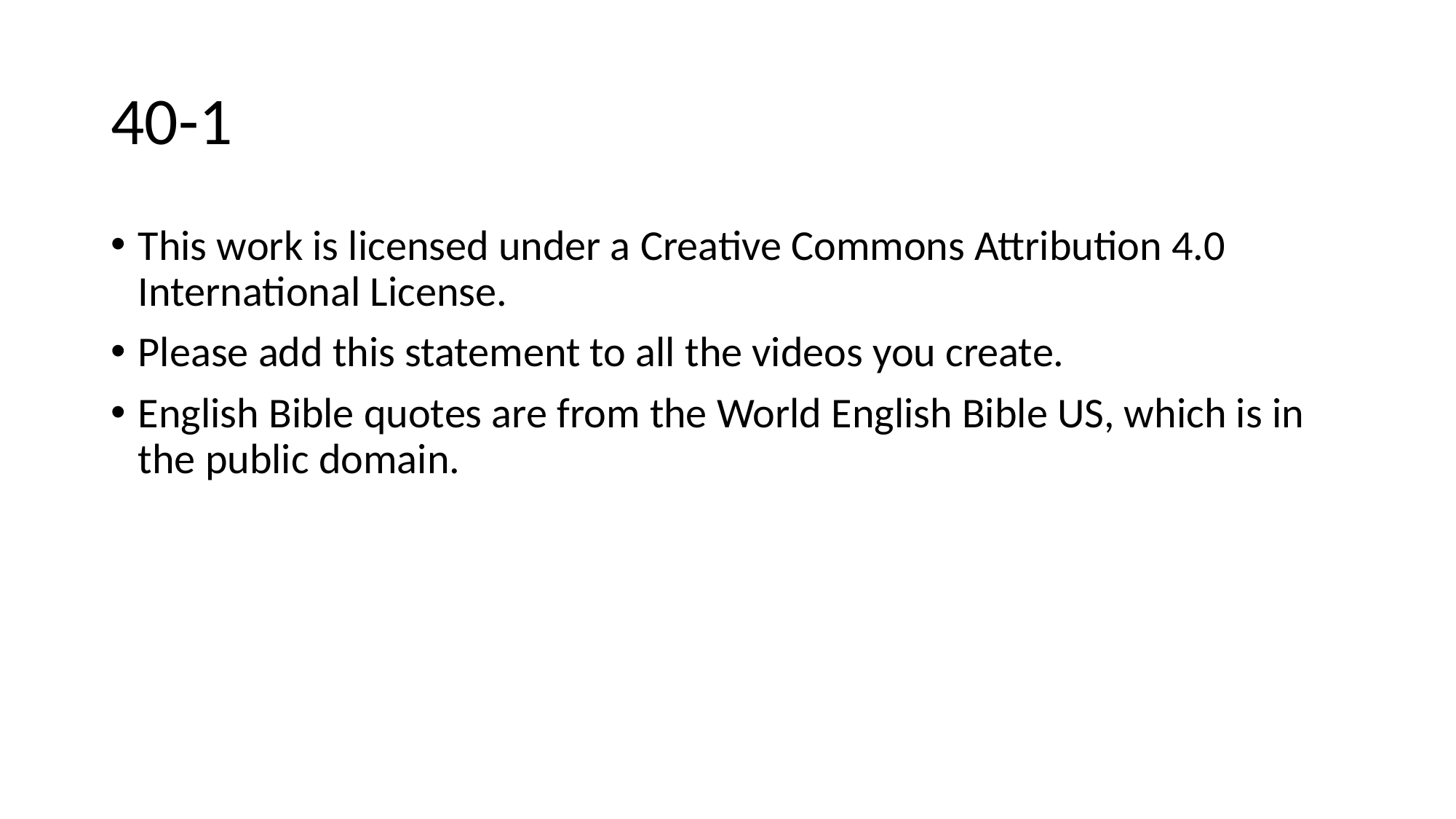

# 40-1
This work is licensed under a Creative Commons Attribution 4.0 International License.
Please add this statement to all the videos you create.
English Bible quotes are from the World English Bible US, which is in the public domain.